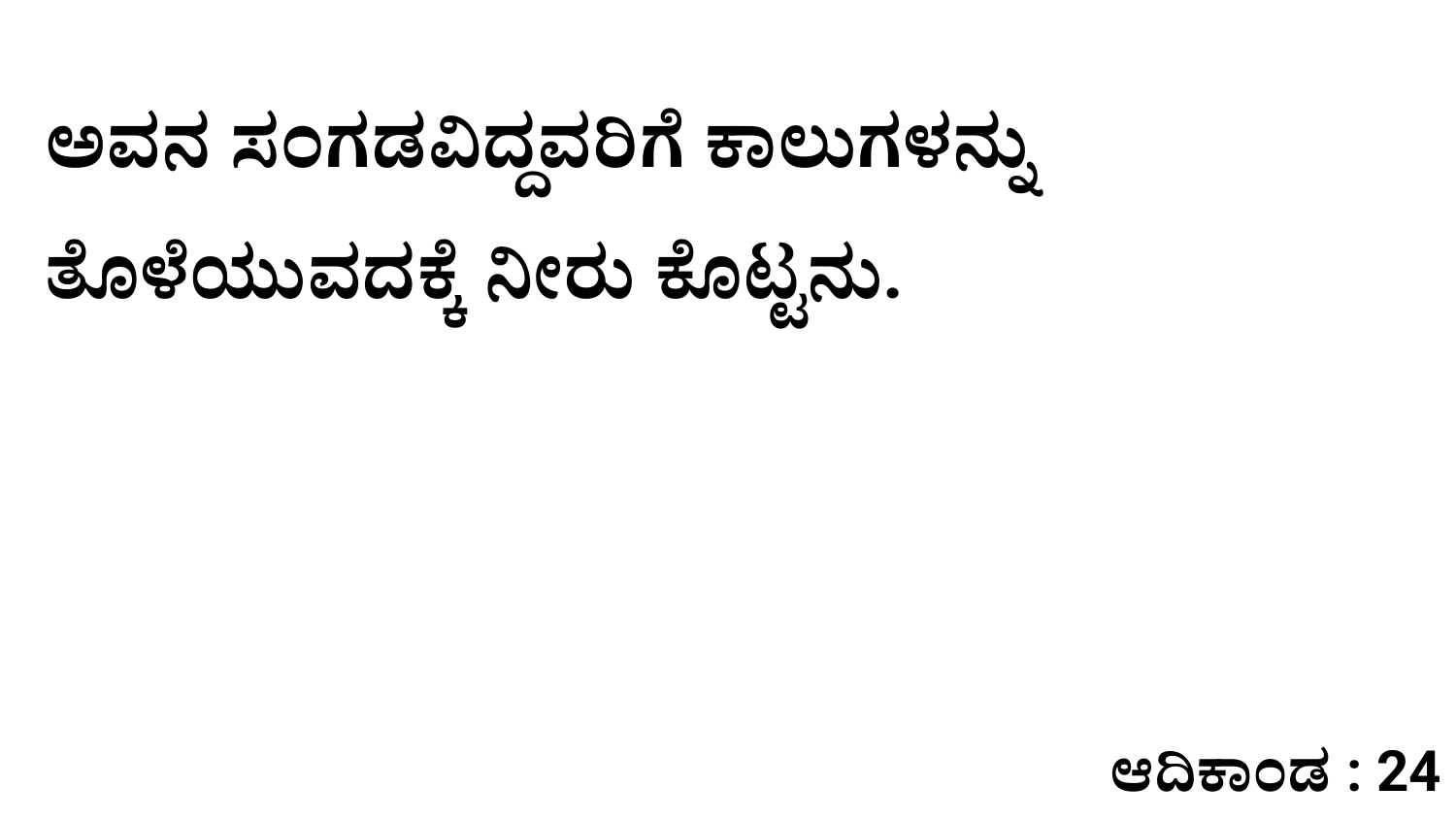

ಅವನ ಸಂಗಡವಿದ್ದವರಿಗೆ ಕಾಲುಗಳನ್ನು ತೊಳೆಯುವದಕ್ಕೆ ನೀರು ಕೊಟ್ಟನು.
ಆದಿಕಾಂಡ : 24